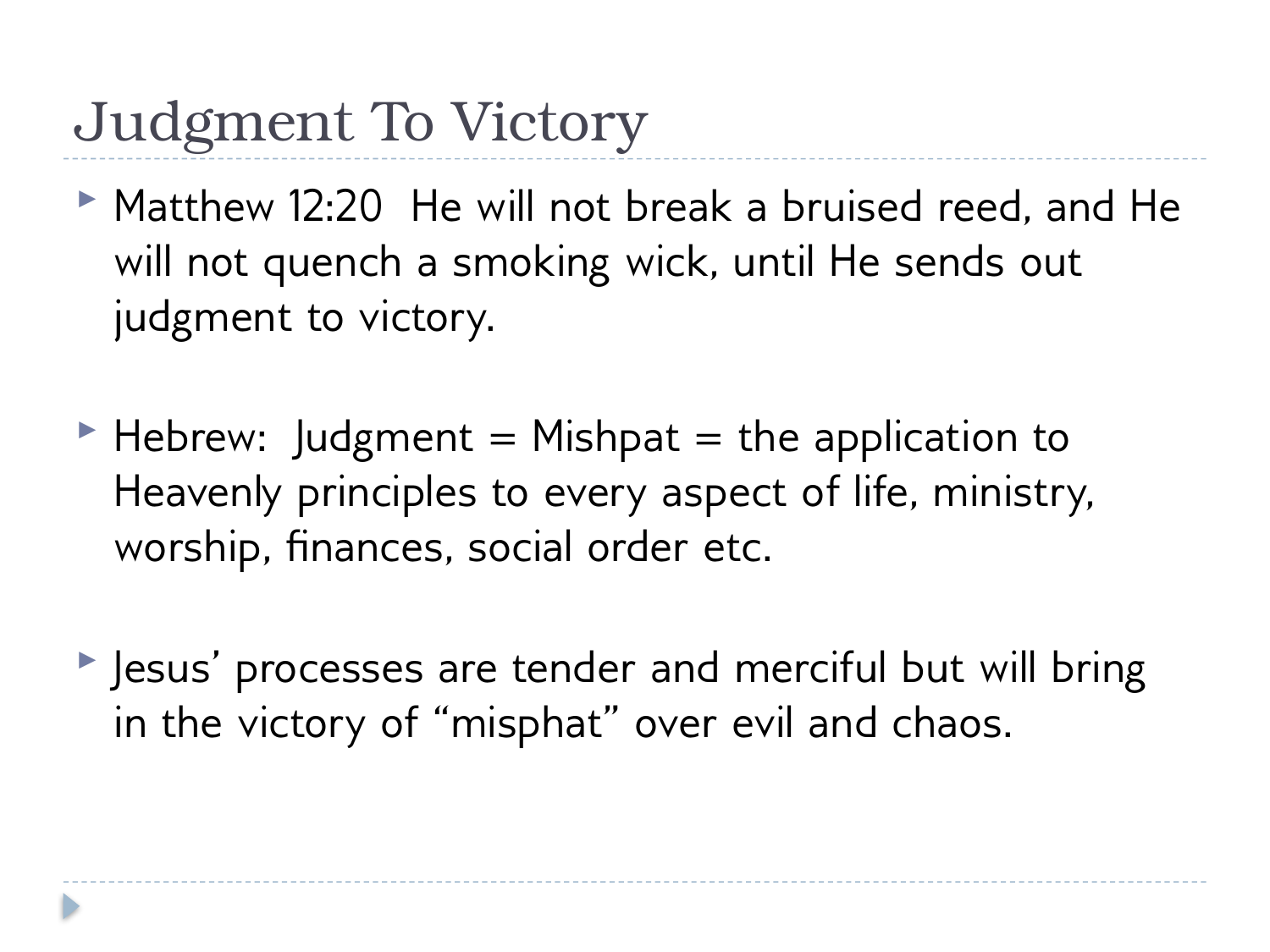

# Judgment To Victory
Matthew 12:20  He will not break a bruised reed, and He will not quench a smoking wick, until He sends out judgment to victory.
Hebrew:  Judgment = Mishpat = the application to Heavenly principles to every aspect of life, ministry, worship, finances, social order etc.
Jesus’ processes are tender and merciful but will bring in the victory of “misphat” over evil and chaos.